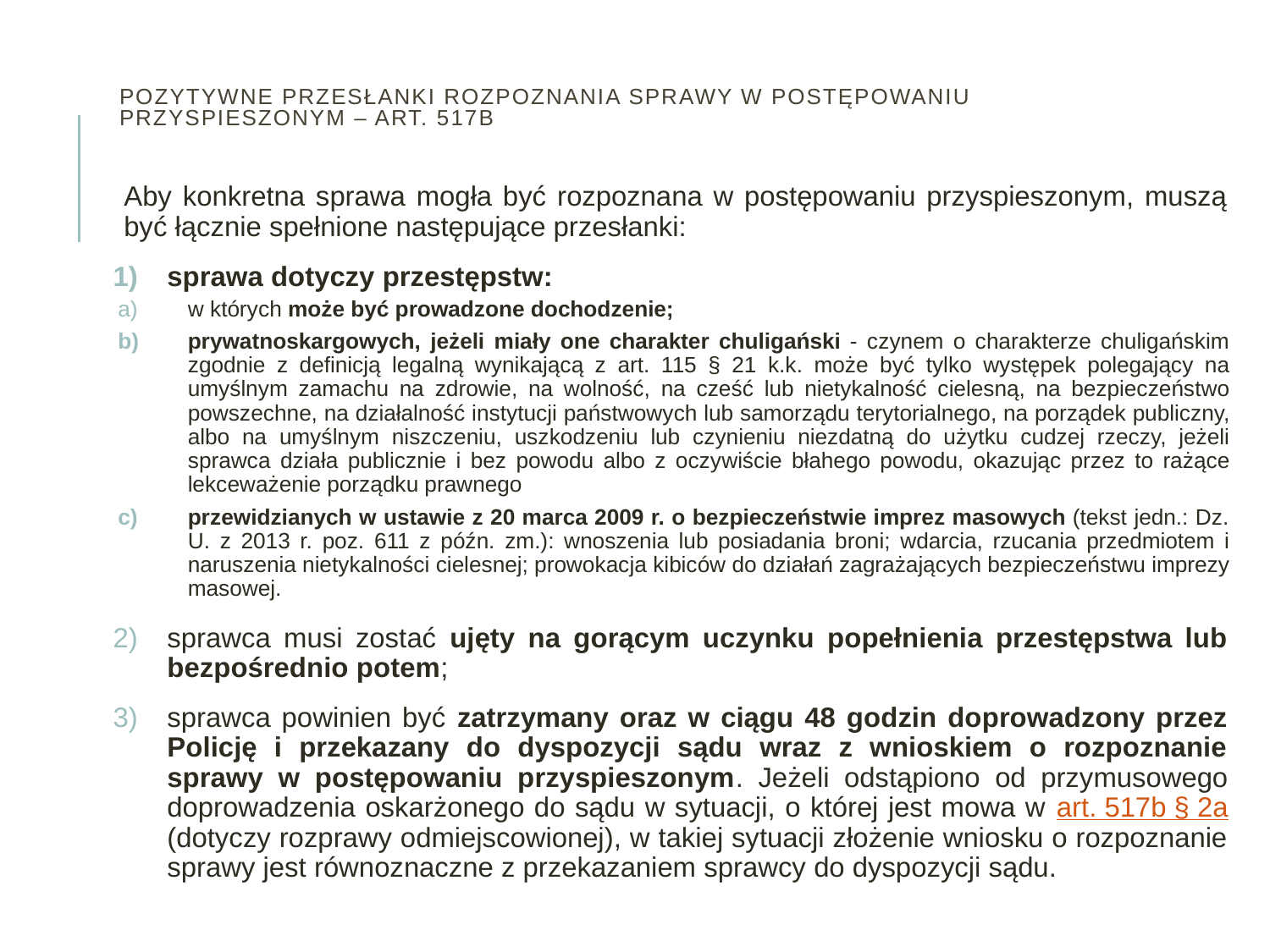

# Pozytywne Przesłanki rozpoznania sprawy w postępowaniu przyspieszonym – art. 517b
Aby konkretna sprawa mogła być rozpoznana w postępowaniu przyspieszonym, muszą być łącznie spełnione następujące przesłanki:
sprawa dotyczy przestępstw:
w których może być prowadzone dochodzenie;
prywatnoskargowych, jeżeli miały one charakter chuligański - czynem o charakterze chuligańskim zgodnie z definicją legalną wynikającą z art. 115 § 21 k.k. może być tylko występek polegający na umyślnym zamachu na zdrowie, na wolność, na cześć lub nietykalność cielesną, na bezpieczeństwo powszechne, na działalność instytucji państwowych lub samorządu terytorialnego, na porządek publiczny, albo na umyślnym niszczeniu, uszkodzeniu lub czynieniu niezdatną do użytku cudzej rzeczy, jeżeli sprawca działa publicznie i bez powodu albo z oczywiście błahego powodu, okazując przez to rażące lekceważenie porządku prawnego
przewidzianych w ustawie z 20 marca 2009 r. o bezpieczeństwie imprez masowych (tekst jedn.: Dz. U. z 2013 r. poz. 611 z późn. zm.): wnoszenia lub posiadania broni; wdarcia, rzucania przedmiotem i naruszenia nietykalności cielesnej; prowokacja kibiców do działań zagrażających bezpieczeństwu imprezy masowej.
sprawca musi zostać ujęty na gorącym uczynku popełnienia przestępstwa lub bezpośrednio potem;
sprawca powinien być zatrzymany oraz w ciągu 48 godzin doprowadzony przez Policję i przekazany do dyspozycji sądu wraz z wnioskiem o rozpoznanie sprawy w postępowaniu przyspieszonym. Jeżeli odstąpiono od przymusowego doprowadzenia oskarżonego do sądu w sytuacji, o której jest mowa w art. 517b § 2a (dotyczy rozprawy odmiejscowionej), w takiej sytuacji złożenie wniosku o rozpoznanie sprawy jest równoznaczne z przekazaniem sprawcy do dyspozycji sądu.